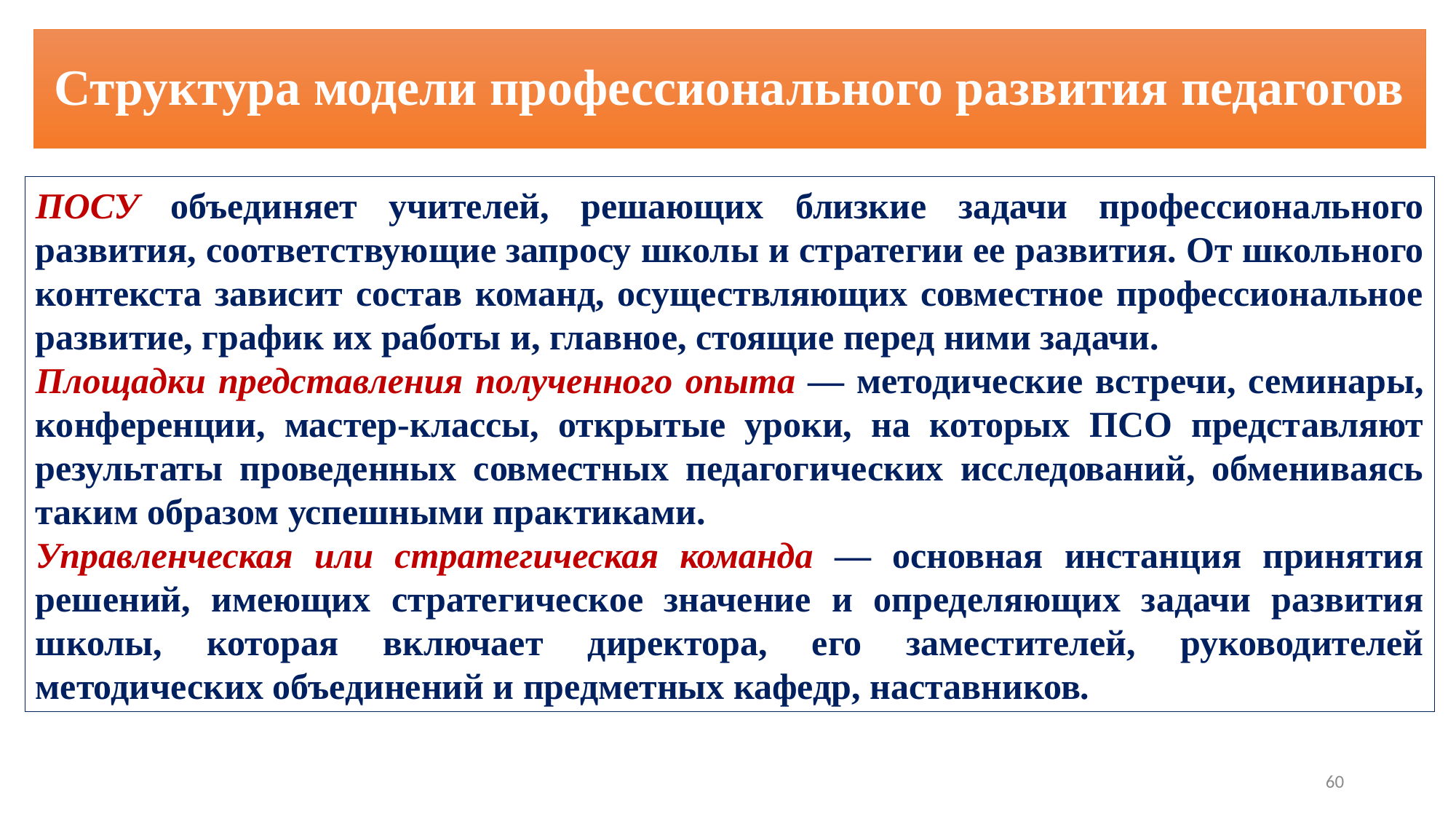

# Структура модели профессионального развития педагогов
ПОСУ объединяет учителей, решающих близкие задачи профессионального развития, соответствующие запросу школы и стратегии ее развития. От школьного контекста зависит состав команд, осуществляющих совместное профессиональное развитие, график их работы и, главное, стоящие перед ними задачи.
Площадки представления полученного опыта — методические встречи, семинары, конференции, мастер-классы, открытые уроки, на которых ПСО представляют результаты проведенных совместных педагогических исследований, обмениваясь таким образом успешными практиками.
Управленческая или стратегическая команда — основная инстанция принятия решений, имеющих стратегическое значение и определяющих задачи развития школы, которая включает директора, его заместителей, руководителей методических объединений и предметных кафедр, наставников.
60